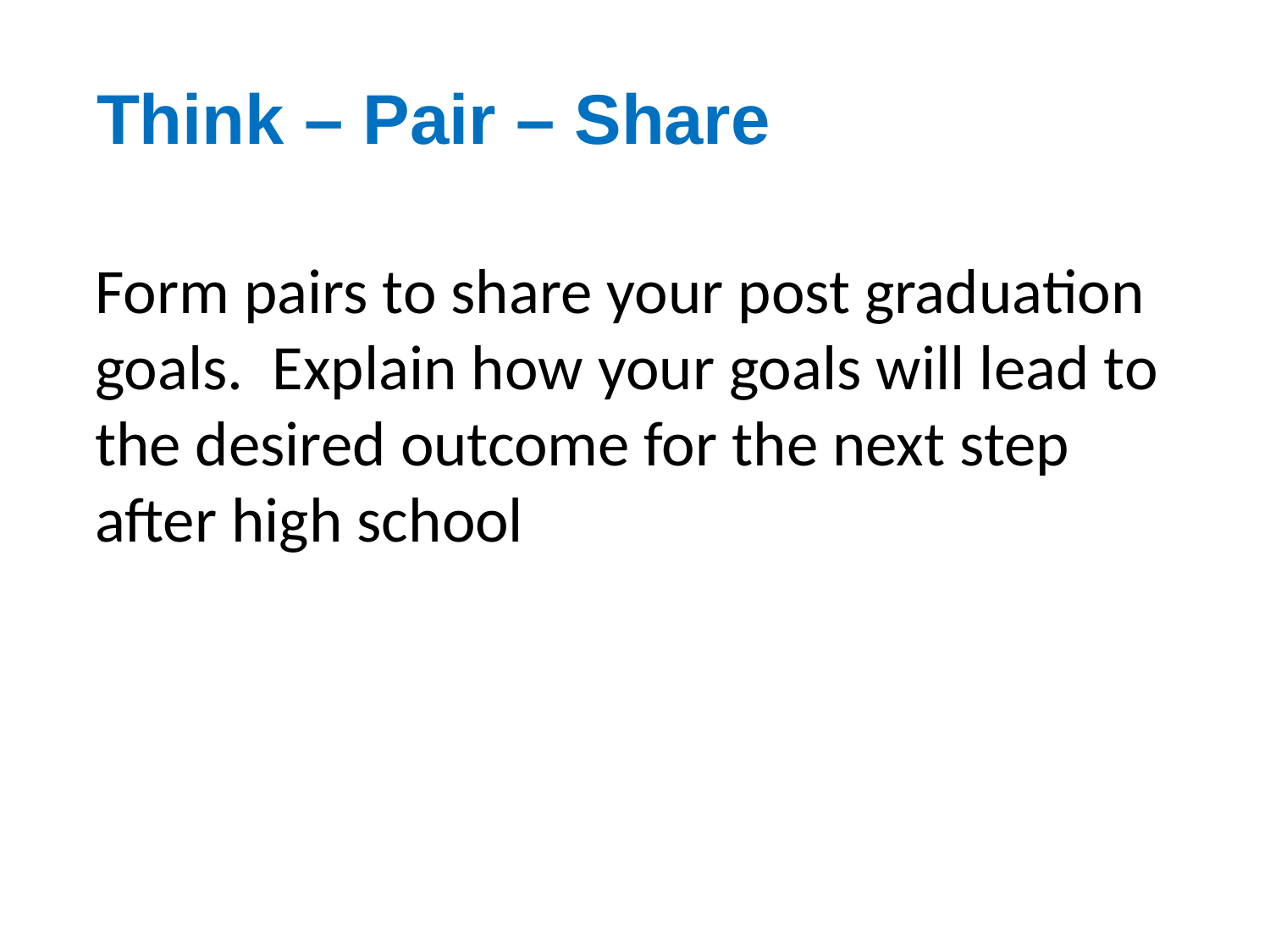

Think – Pair – Share
# Form pairs to share your post graduation goals.  Explain how your goals will lead to the desired outcome for the next step after high school